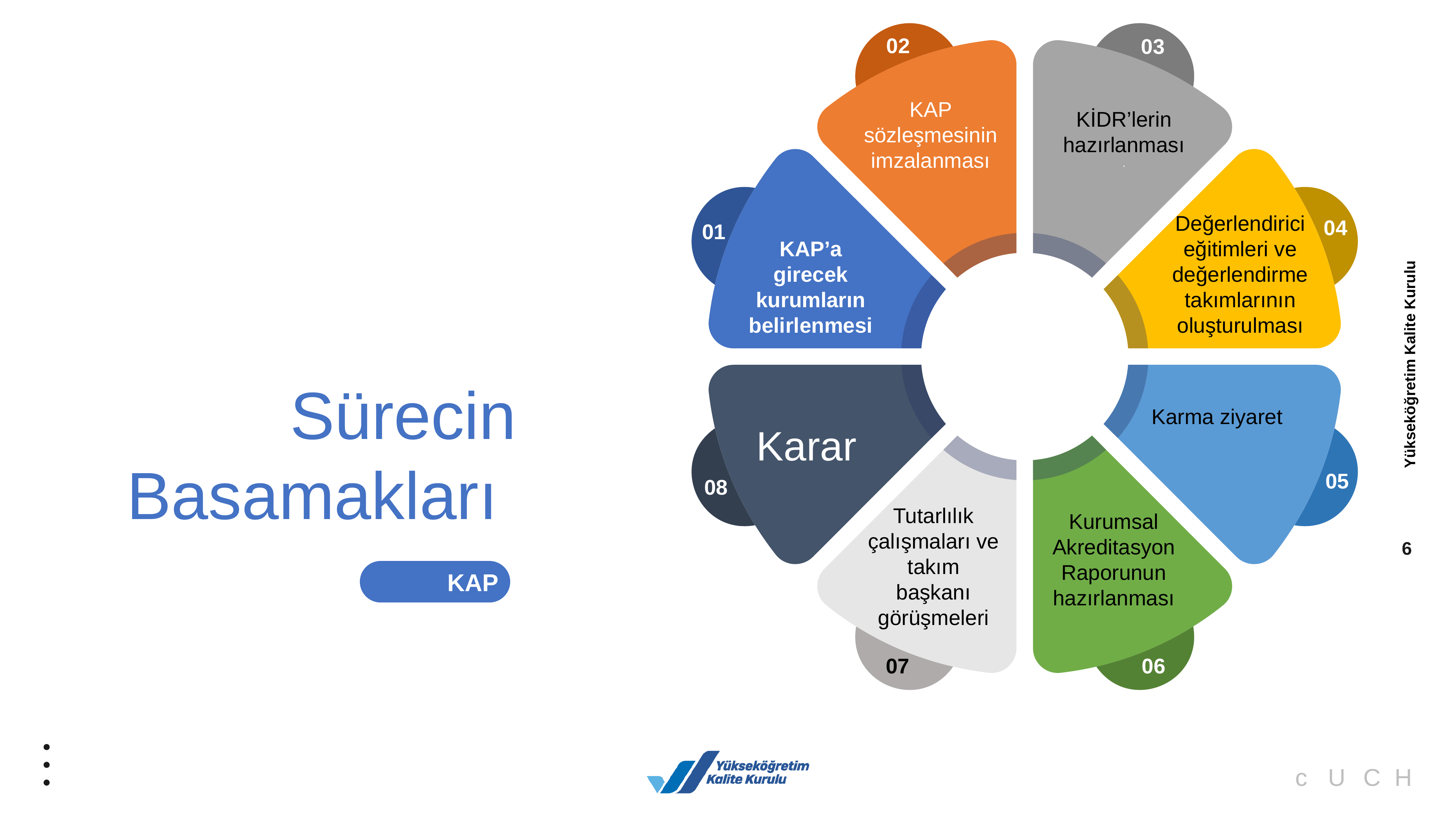

02

KAP sözleşmesinin imzalanması

03

KİDR’lerin hazırlanması
.

01
KAP’a girecek kurumların belirlenmesi

Değerlendirici eğitimleri ve değerlendirme takımlarının oluşturulması
04

Karma ziyaret

05

Karar

08
Sürecin Basamakları

Tutarlılık çalışmaları ve takım başkanı görüşmeleri

07

Kurumsal Akreditasyon Raporunun hazırlanması

06
KAP